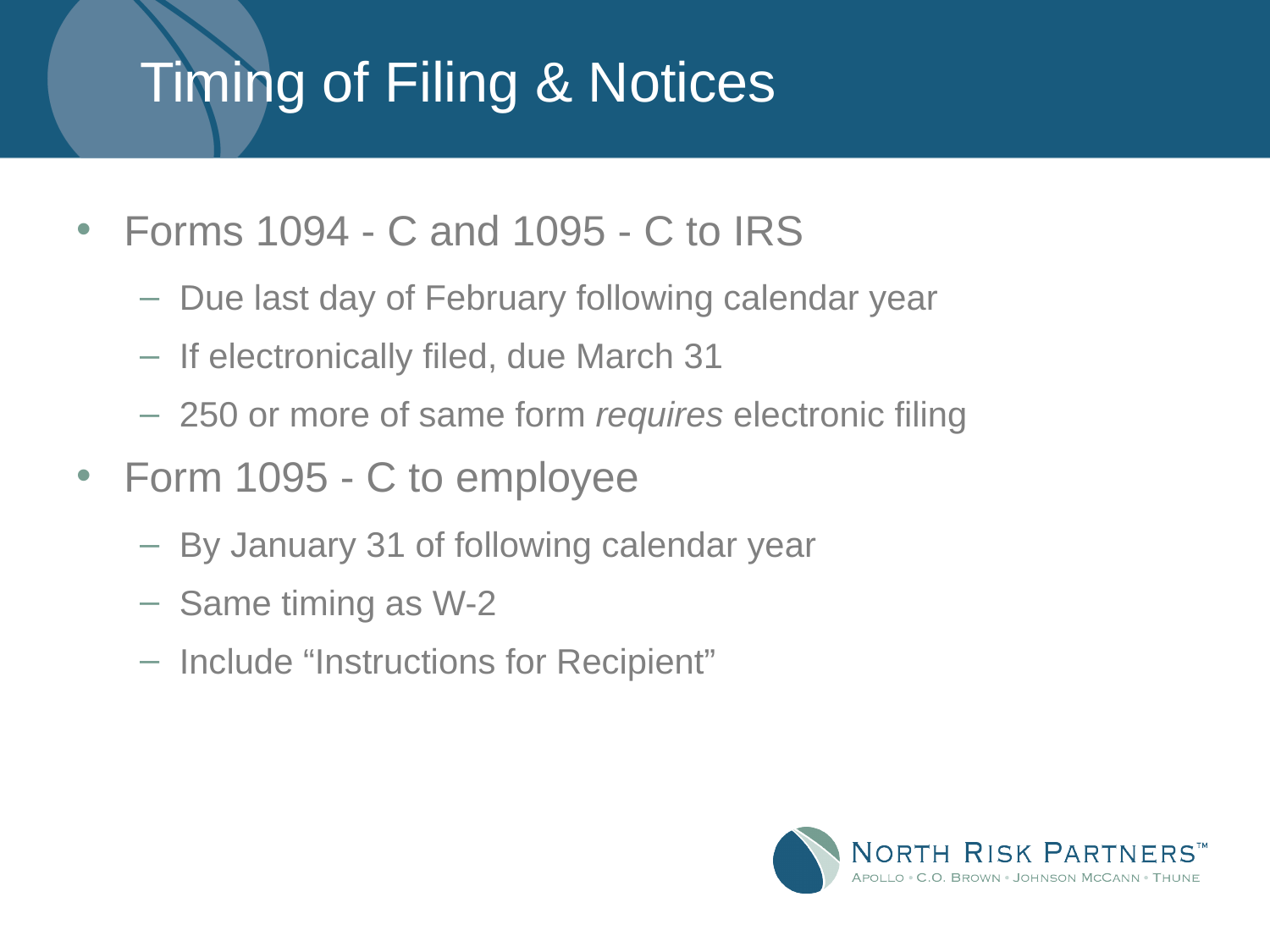

# Timing of Filing & Notices
Forms 1094 - C and 1095 - C to IRS
Due last day of February following calendar year
If electronically filed, due March 31
250 or more of same form requires electronic filing
Form 1095 - C to employee
By January 31 of following calendar year
Same timing as W-2
Include “Instructions for Recipient”